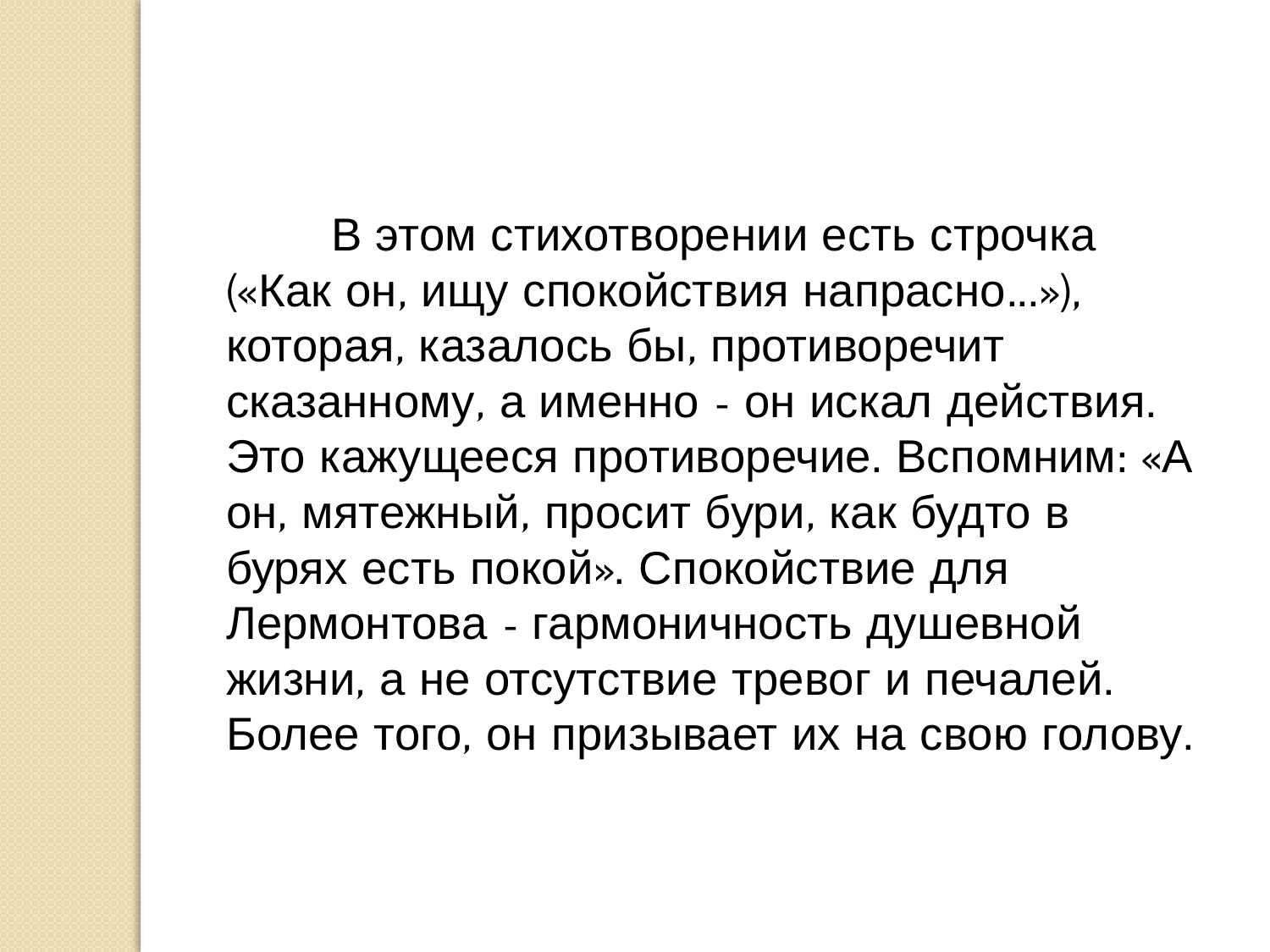

В этом стихотворении есть строчка («Как он, ищу спокойствия напрасно...»), которая, казалось бы, противоречит сказанному, а именно - он искал действия. Это кажущееся противоречие. Вспомним: «А он, мятежный, просит бури, как будто в бурях есть покой». Спокойствие для Лермонтова - гармоничность душевной жизни, а не отсутствие тревог и печалей. Более того, он призывает их на свою голову.